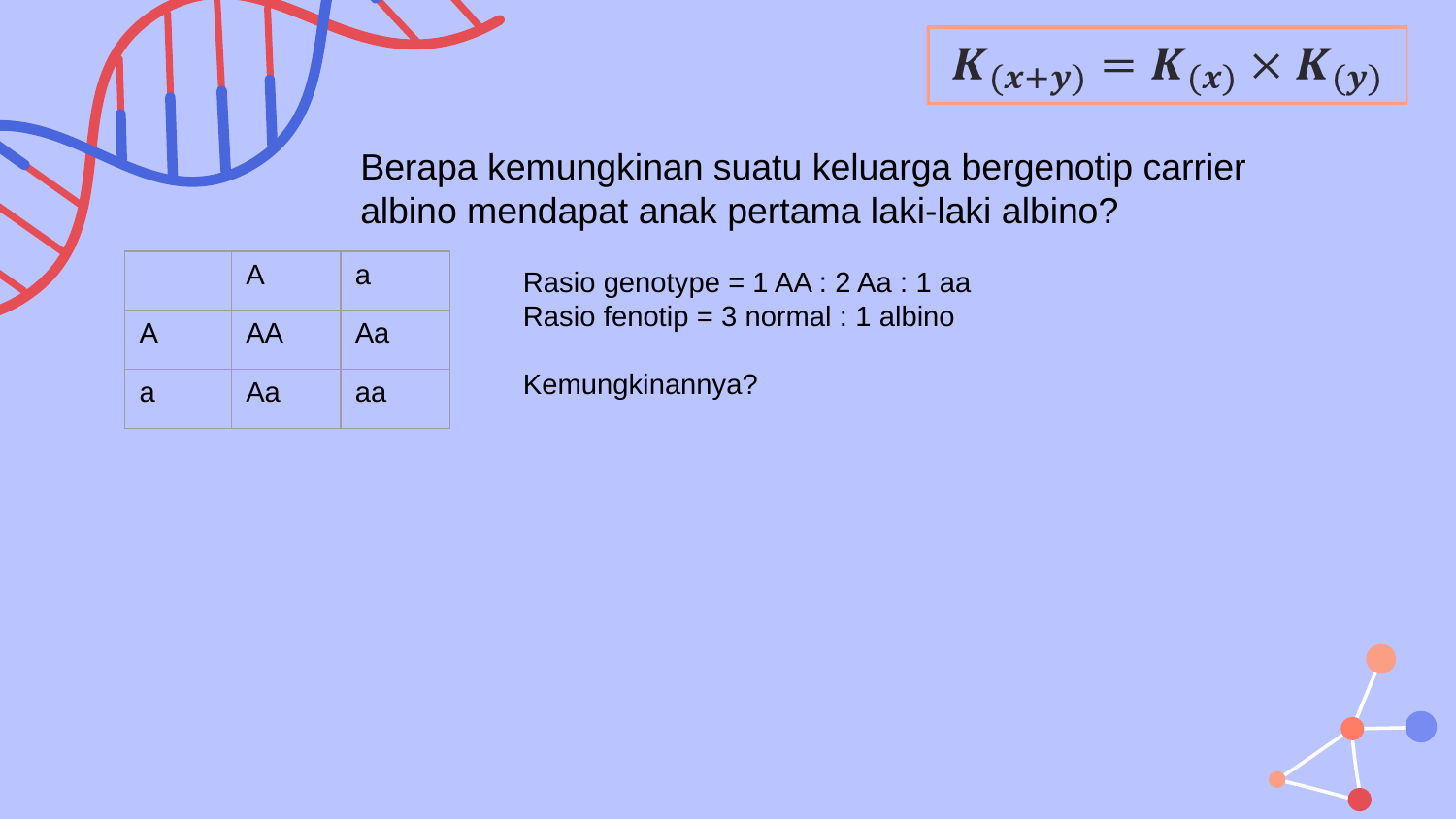

Berapa kemungkinan suatu keluarga bergenotip carrier albino mendapat anak pertama laki-laki albino?
|  | A | a |
| --- | --- | --- |
| A | AA | Aa |
| a | Aa | aa |
Rasio genotype = 1 AA : 2 Aa : 1 aa
Rasio fenotip = 3 normal : 1 albino

Kemungkinannya?